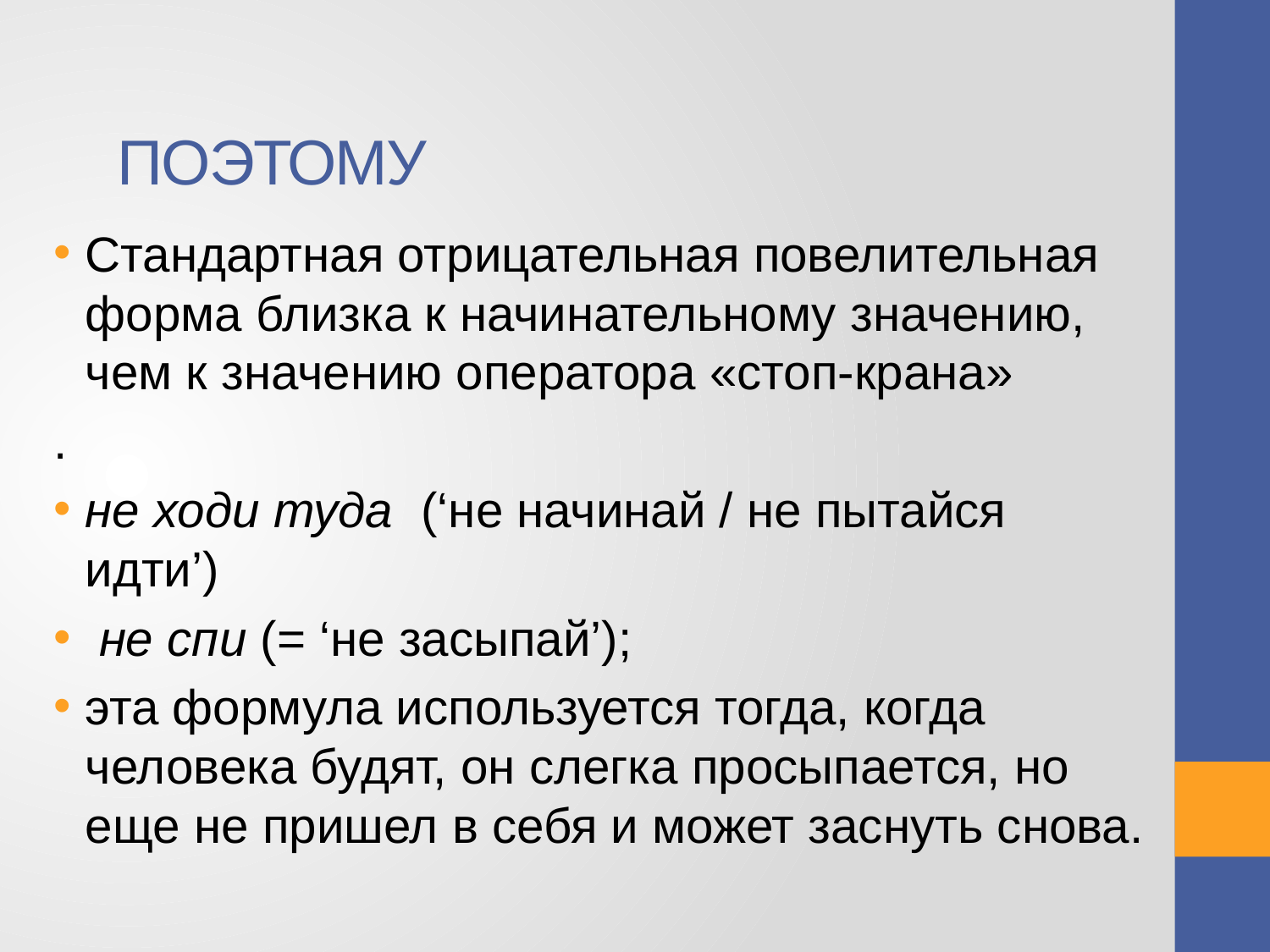

# ПОЭТОМУ
Стандартная отрицательная повелительная форма близка к начинательному значению,  чем к значению оператора «стоп-крана»
.
не ходи туда  (‘не начинай / не пытайся идти’)
 не спи (= ‘не засыпай’);
эта формула используется тогда, когда человека будят, он слегка просыпается, но еще не пришел в себя и может заснуть снова.